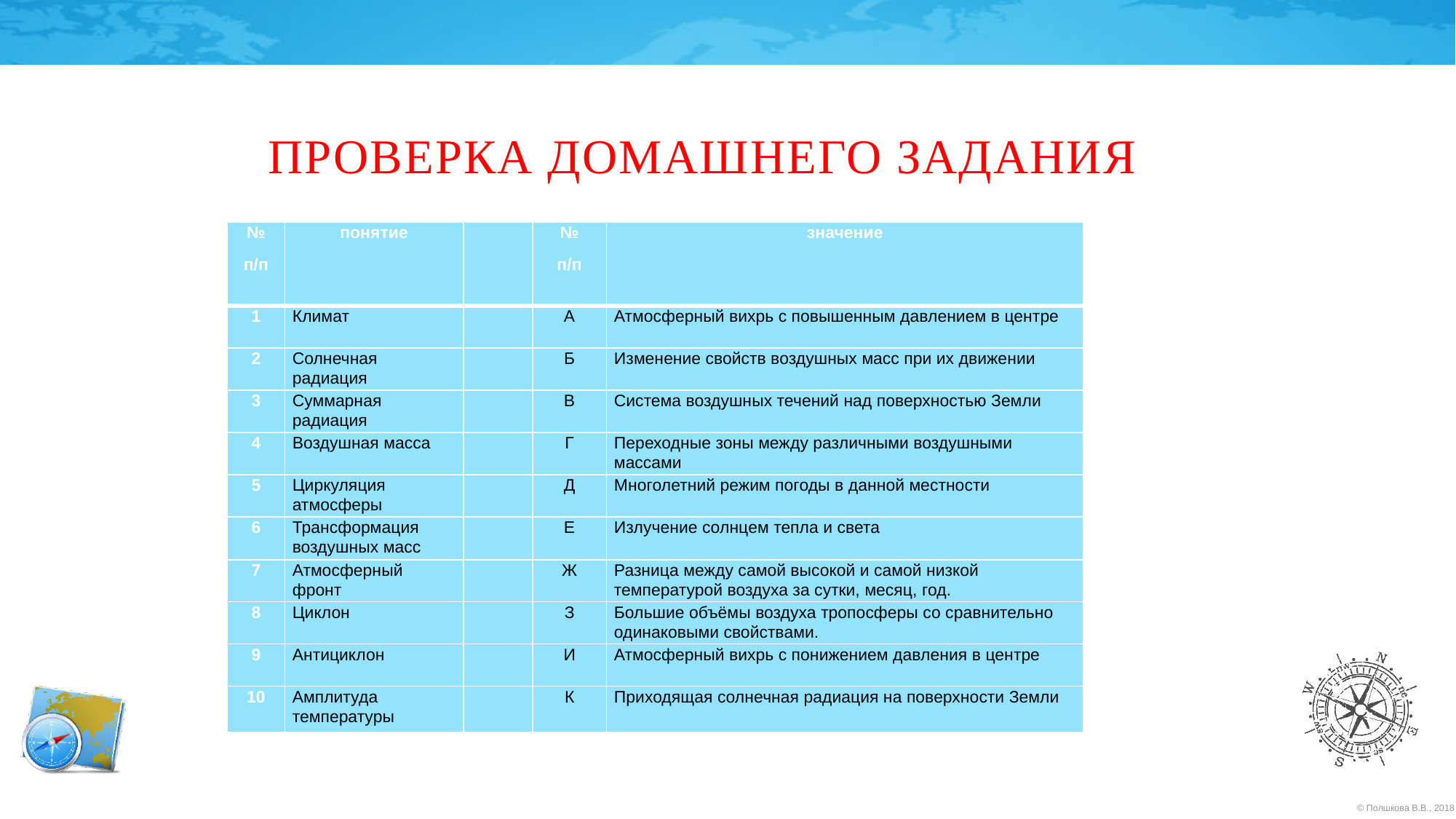

# Проверка Домашнего задания
| № п/п | понятие |  | № п/п | значение |
| --- | --- | --- | --- | --- |
| 1 | Климат |  | А | Атмосферный вихрь с повышенным давлением в центре |
| 2 | Солнечная радиация |  | Б | Изменение свойств воздушных масс при их движении |
| 3 | Суммарная радиация |  | В | Система воздушных течений над поверхностью Земли |
| 4 | Воздушная масса |  | Г | Переходные зоны между различными воздушными массами |
| 5 | Циркуляция атмосферы |  | Д | Многолетний режим погоды в данной местности |
| 6 | Трансформация воздушных масс |  | Е | Излучение солнцем тепла и света |
| 7 | Атмосферный фронт |  | Ж | Разница между самой высокой и самой низкой температурой воздуха за сутки, месяц, год. |
| 8 | Циклон |  | З | Большие объёмы воздуха тропосферы со сравнительно одинаковыми свойствами. |
| 9 | Антициклон |  | И | Атмосферный вихрь с понижением давления в центре |
| 10 | Амплитуда температуры |  | К | Приходящая солнечная радиация на поверхности Земли |